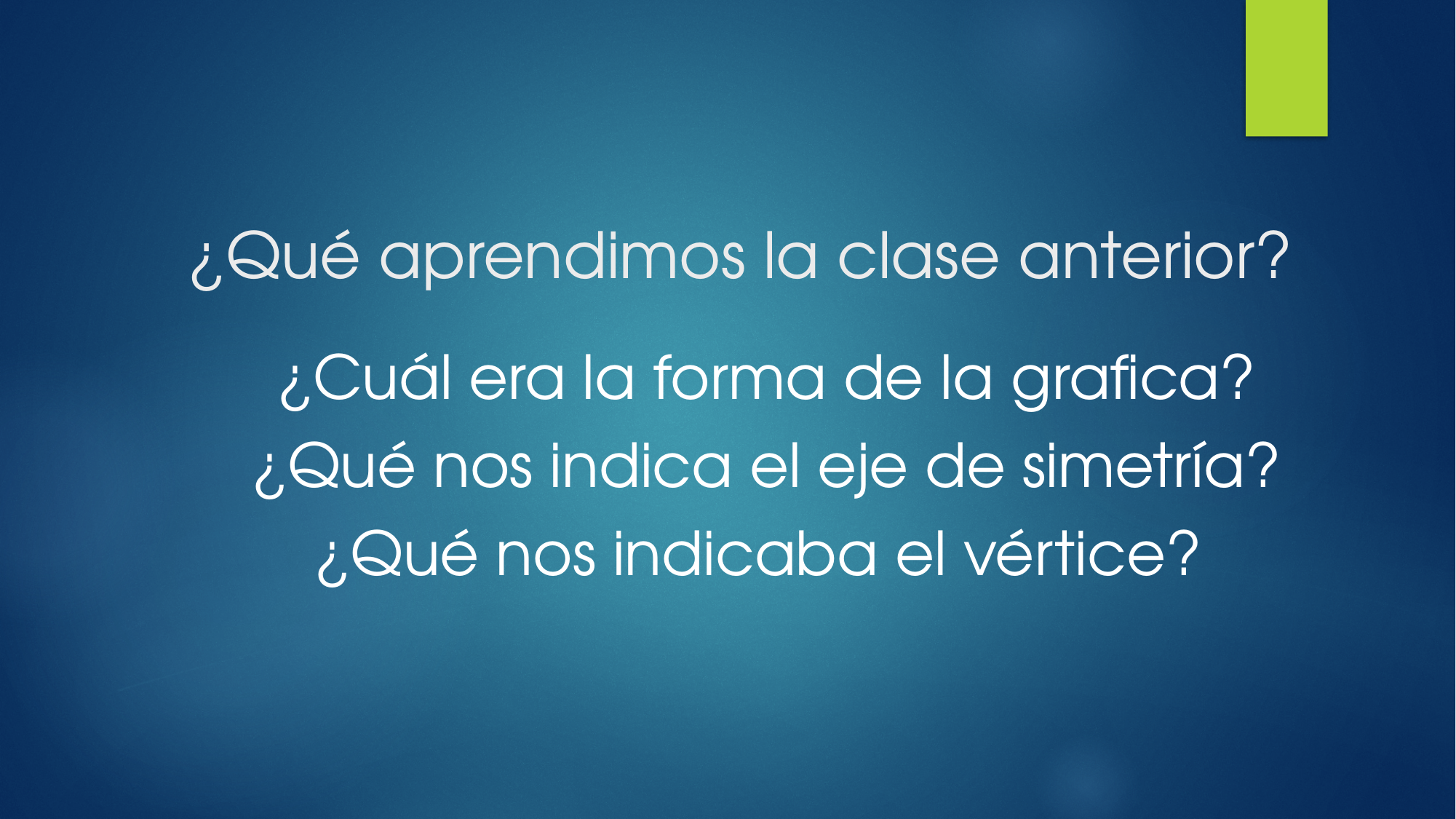

# ¿Qué aprendimos la clase anterior?
¿Cuál era la forma de la grafica?
¿Qué nos indica el eje de simetría?
¿Qué nos indicaba el vértice?